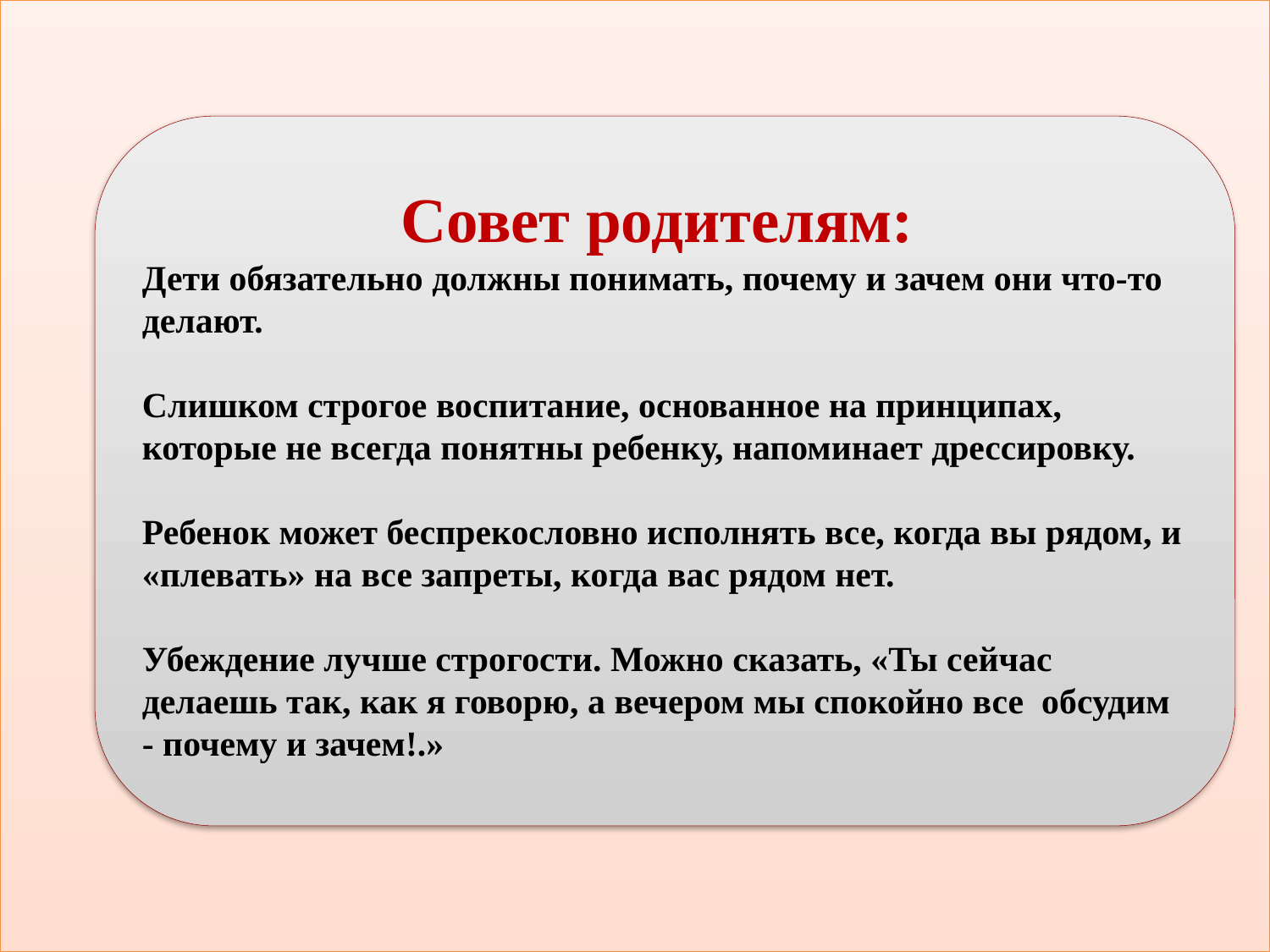

Совет родителям:
Дети обязательно должны понимать, почему и зачем они что-то делают.

Слишком строгое воспитание, основанное на принципах, которые не всегда понятны ребенку, напоминает дрессировку.

Ребенок может беспрекословно исполнять все, когда вы рядом, и «плевать» на все запреты, когда вас рядом нет.

Убеждение лучше строгости. Можно сказать, «Ты сейчас делаешь так, как я говорю, а вечером мы спокойно все  обсудим  - почему и зачем!.»